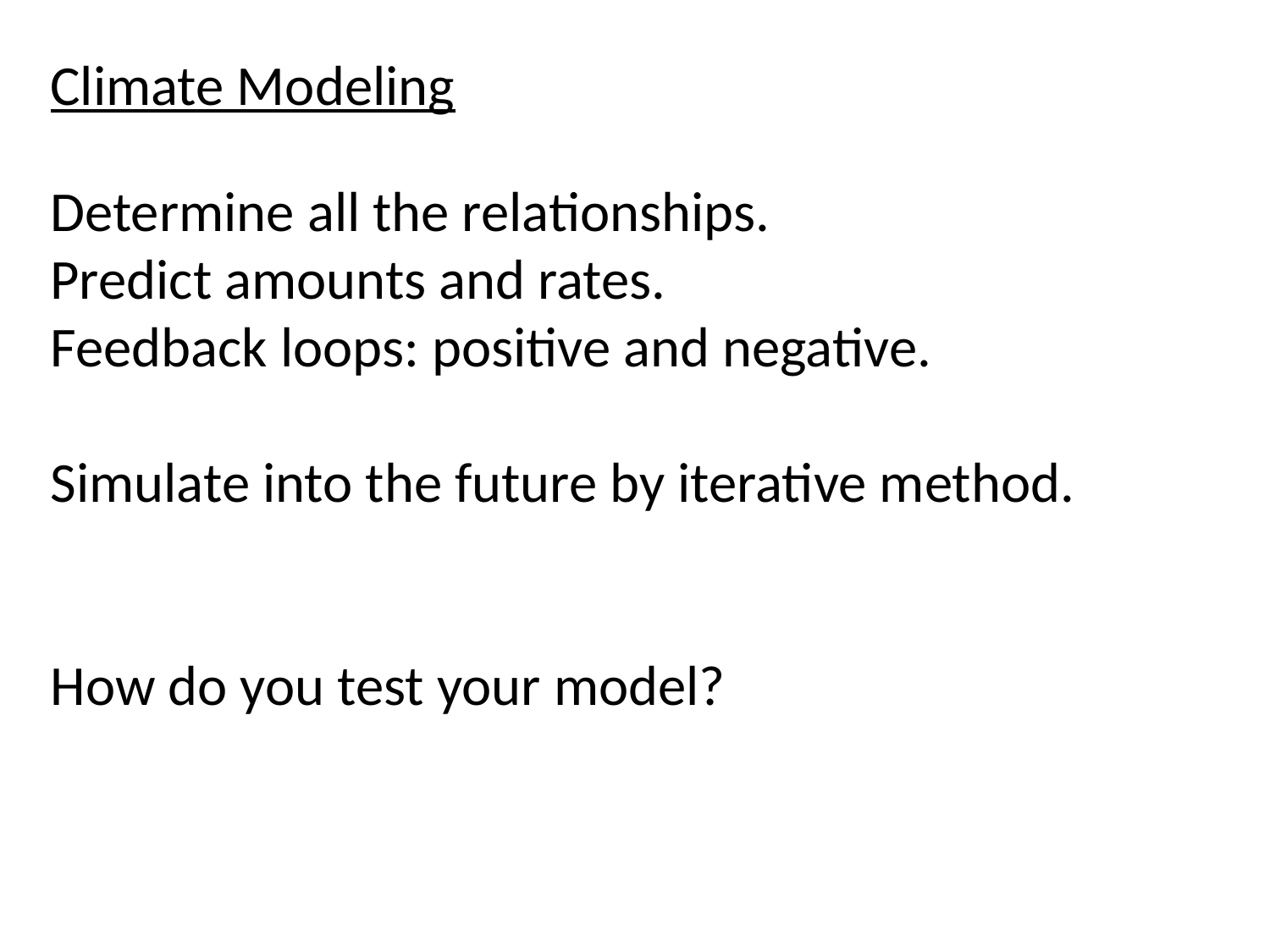

Climate Modeling

Determine all the relationships.
Predict amounts and rates.
Feedback loops: positive and negative.

Simulate into the future by iterative method.

How do you test your model?